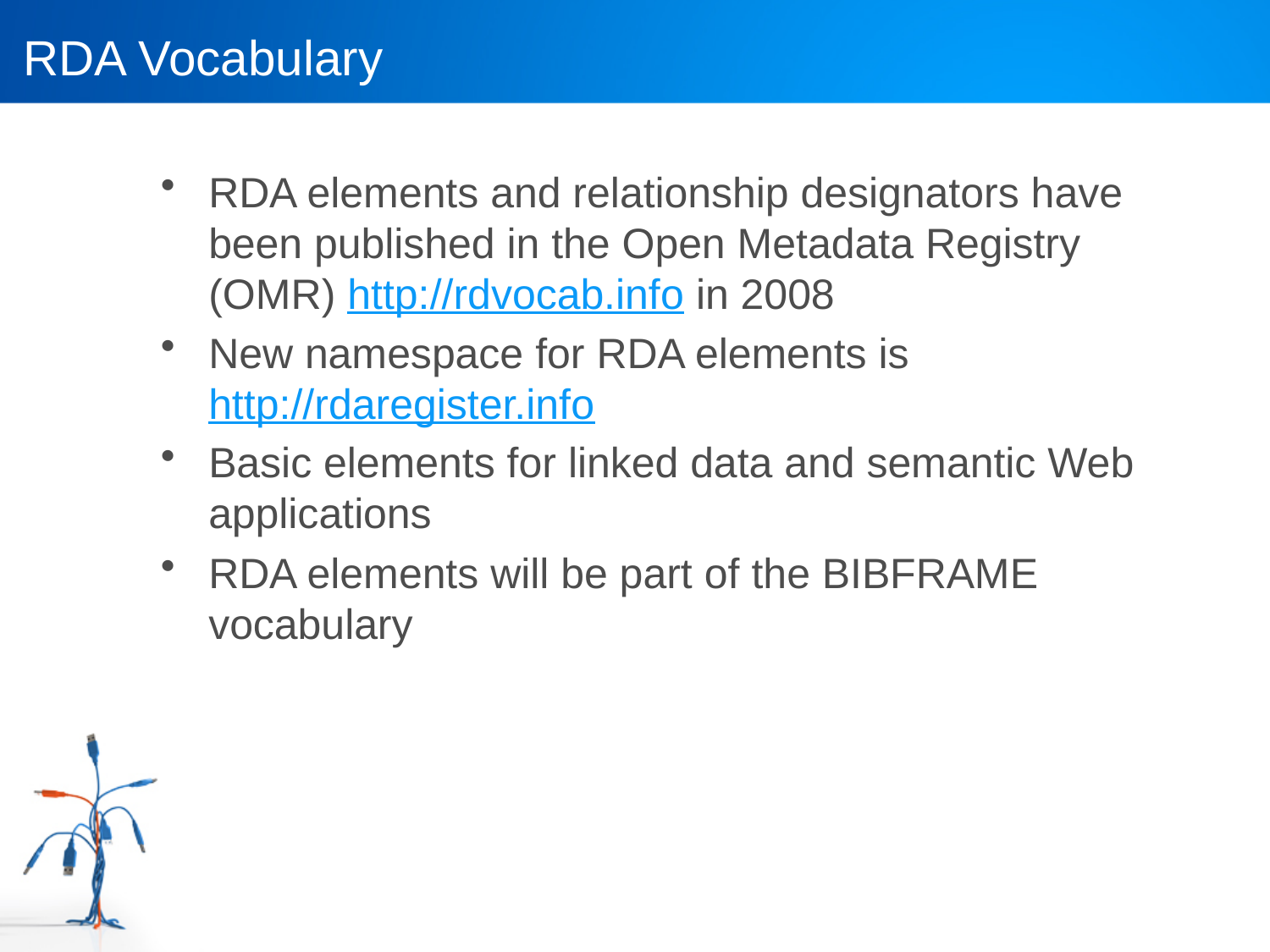

# RDA Vocabulary
RDA elements and relationship designators have been published in the Open Metadata Registry (OMR) http://rdvocab.info in 2008
New namespace for RDA elements is http://rdaregister.info
Basic elements for linked data and semantic Web applications
RDA elements will be part of the BIBFRAME vocabulary